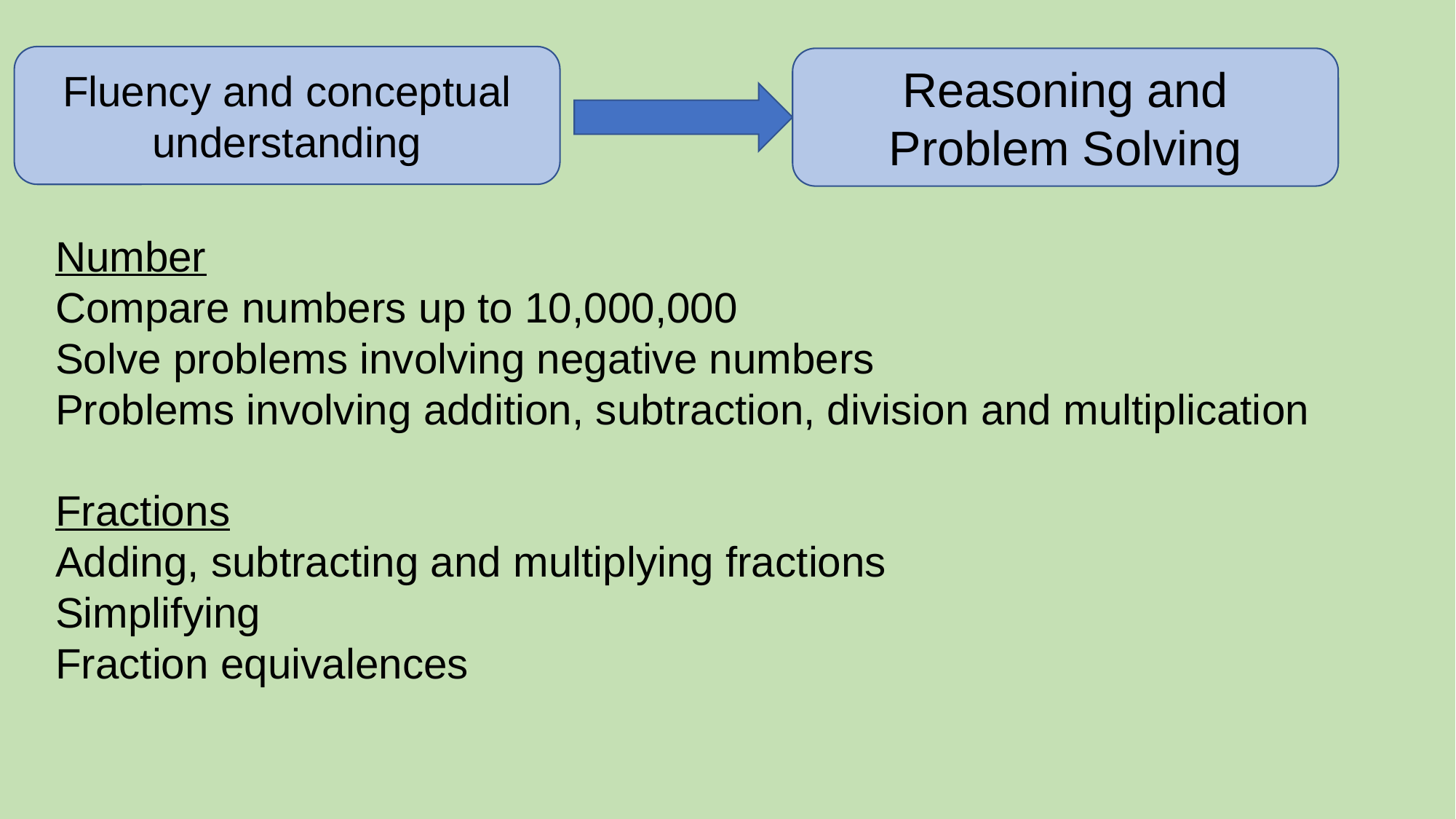

Fluency and conceptual understanding
Reasoning and Problem Solving

Number
Compare numbers up to 10,000,000
Solve problems involving negative numbers
Problems involving addition, subtraction, division and multiplication

Fractions
Adding, subtracting and multiplying fractions
Simplifying
Fraction equivalences